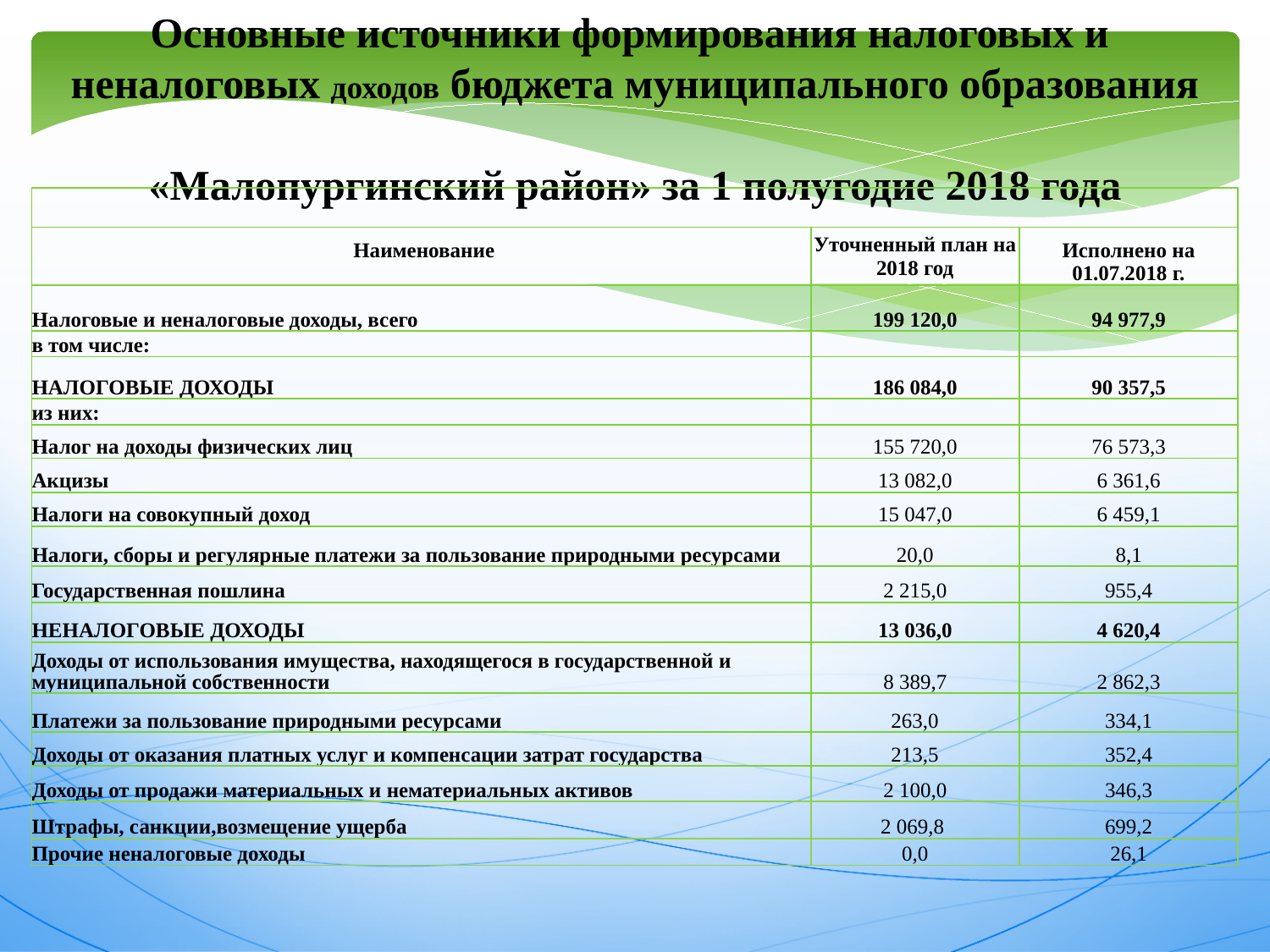

Основные источники формирования налоговых и
неналоговых доходов бюджета муниципального образования
«Малопургинский район» за 1 полугодие 2018 года
|  |  |  |
| --- | --- | --- |
| Наименование | Уточненный план на 2018 год | Исполнено на 01.07.2018 г. |
| Налоговые и неналоговые доходы, всего | 199 120,0 | 94 977,9 |
| в том числе: |  |  |
| НАЛОГОВЫЕ ДОХОДЫ | 186 084,0 | 90 357,5 |
| из них: |  |  |
| Налог на доходы физических лиц | 155 720,0 | 76 573,3 |
| Акцизы | 13 082,0 | 6 361,6 |
| Налоги на совокупный доход | 15 047,0 | 6 459,1 |
| Налоги, сборы и регулярные платежи за пользование природными ресурсами | 20,0 | 8,1 |
| Государственная пошлина | 2 215,0 | 955,4 |
| НЕНАЛОГОВЫЕ ДОХОДЫ | 13 036,0 | 4 620,4 |
| Доходы от использования имущества, находящегося в государственной и муниципальной собственности | 8 389,7 | 2 862,3 |
| Платежи за пользование природными ресурсами | 263,0 | 334,1 |
| Доходы от оказания платных услуг и компенсации затрат государства | 213,5 | 352,4 |
| Доходы от продажи материальных и нематериальных активов | 2 100,0 | 346,3 |
| Штрафы, санкции,возмещение ущерба | 2 069,8 | 699,2 |
| Прочие неналоговые доходы | 0,0 | 26,1 |